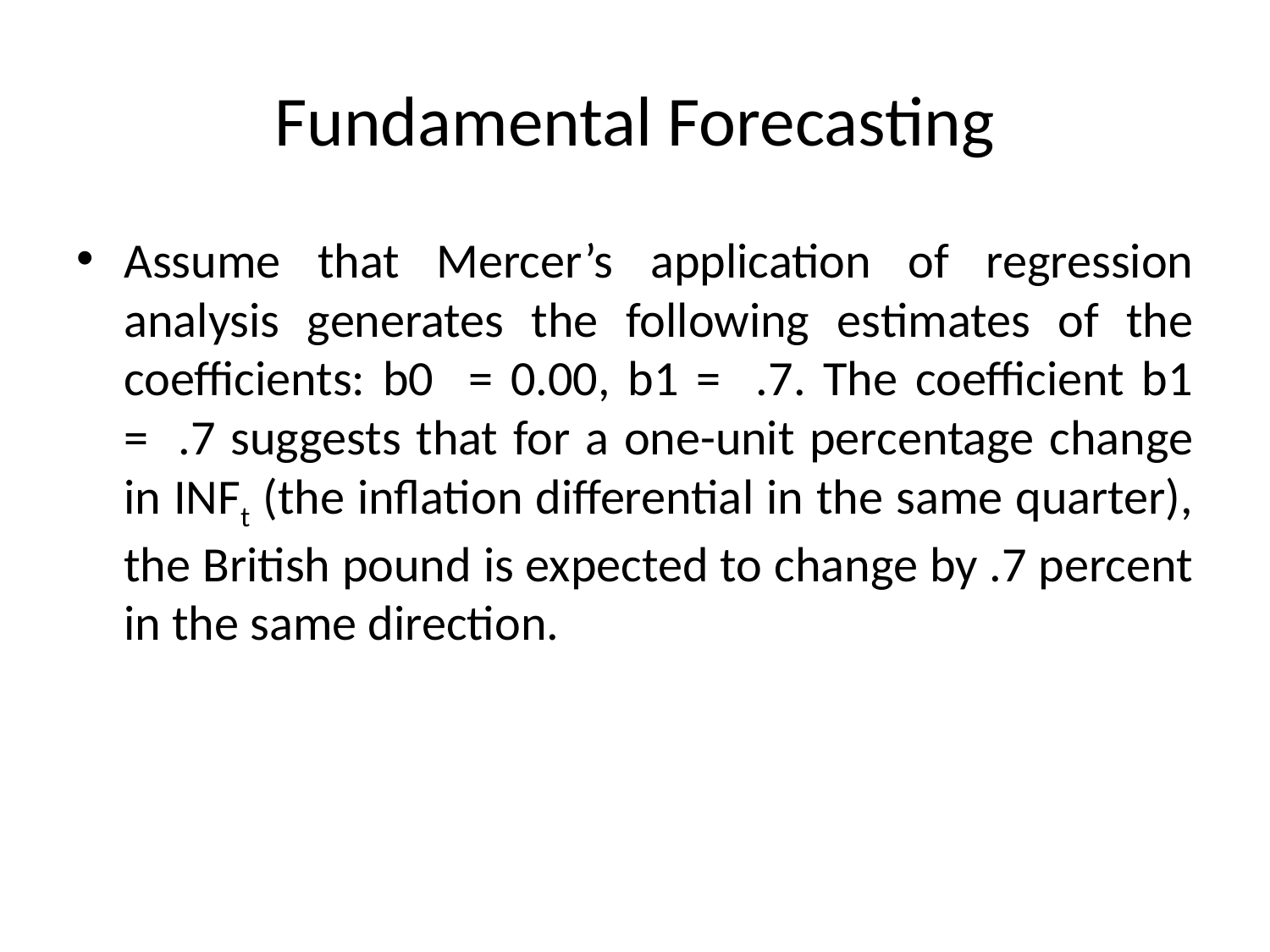

# Fundamental Forecasting
Assume that Mercer’s application of regression analysis generates the following estimates of the coefficients: b0  = 0.00, b1 =  .7. The coefficient b1 =  .7 suggests that for a one-unit percentage change in INFt (the inflation differential in the same quarter), the British pound is expected to change by .7 percent in the same direction.